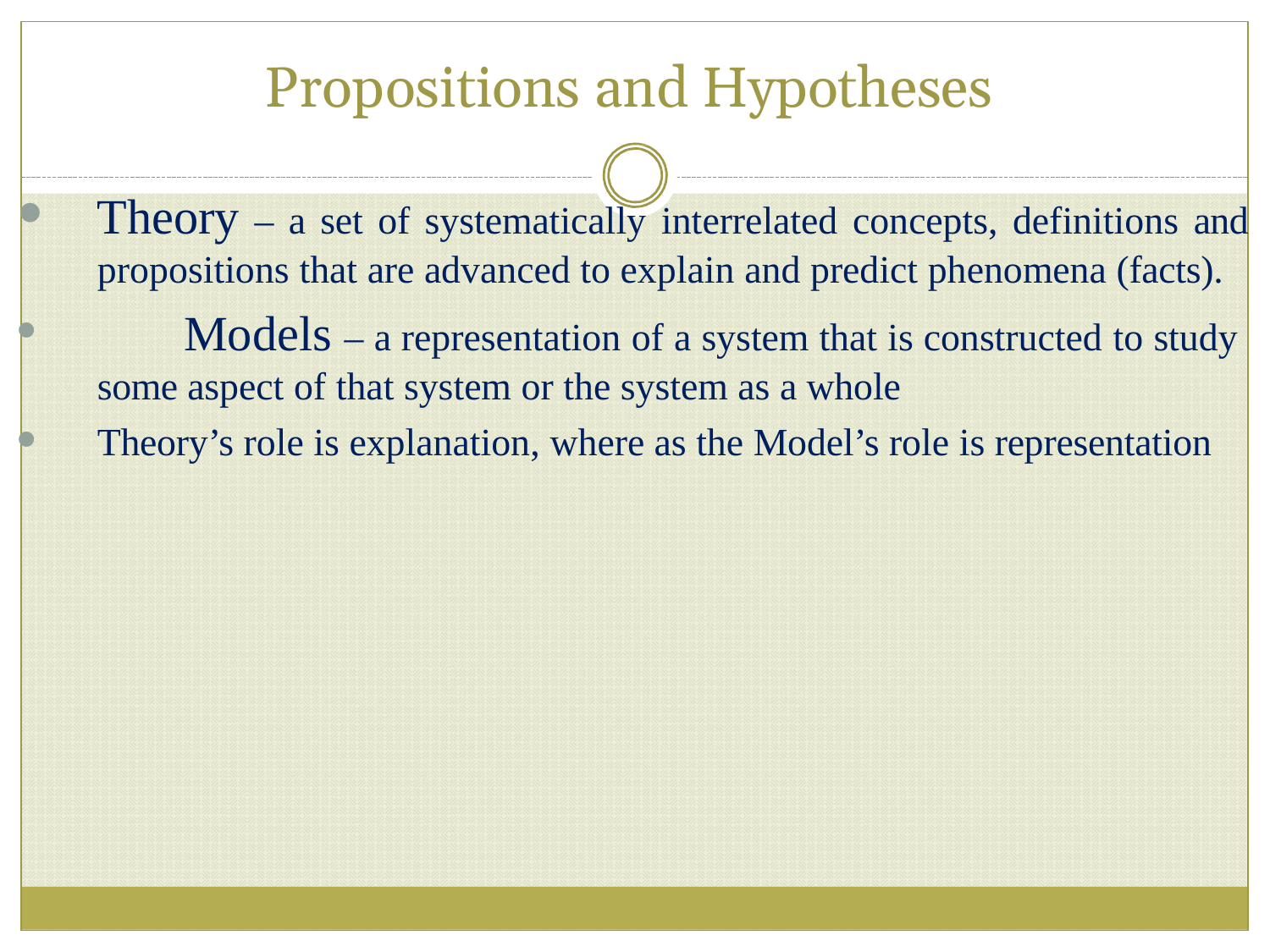

# Propositions and Hypotheses
Theory – a set of systematically interrelated concepts, definitions and
propositions that are advanced to explain and predict phenomena (facts).
	Models – a representation of a system that is constructed to study some aspect of that system or the system as a whole
Theory’s role is explanation, where as the Model’s role is representation